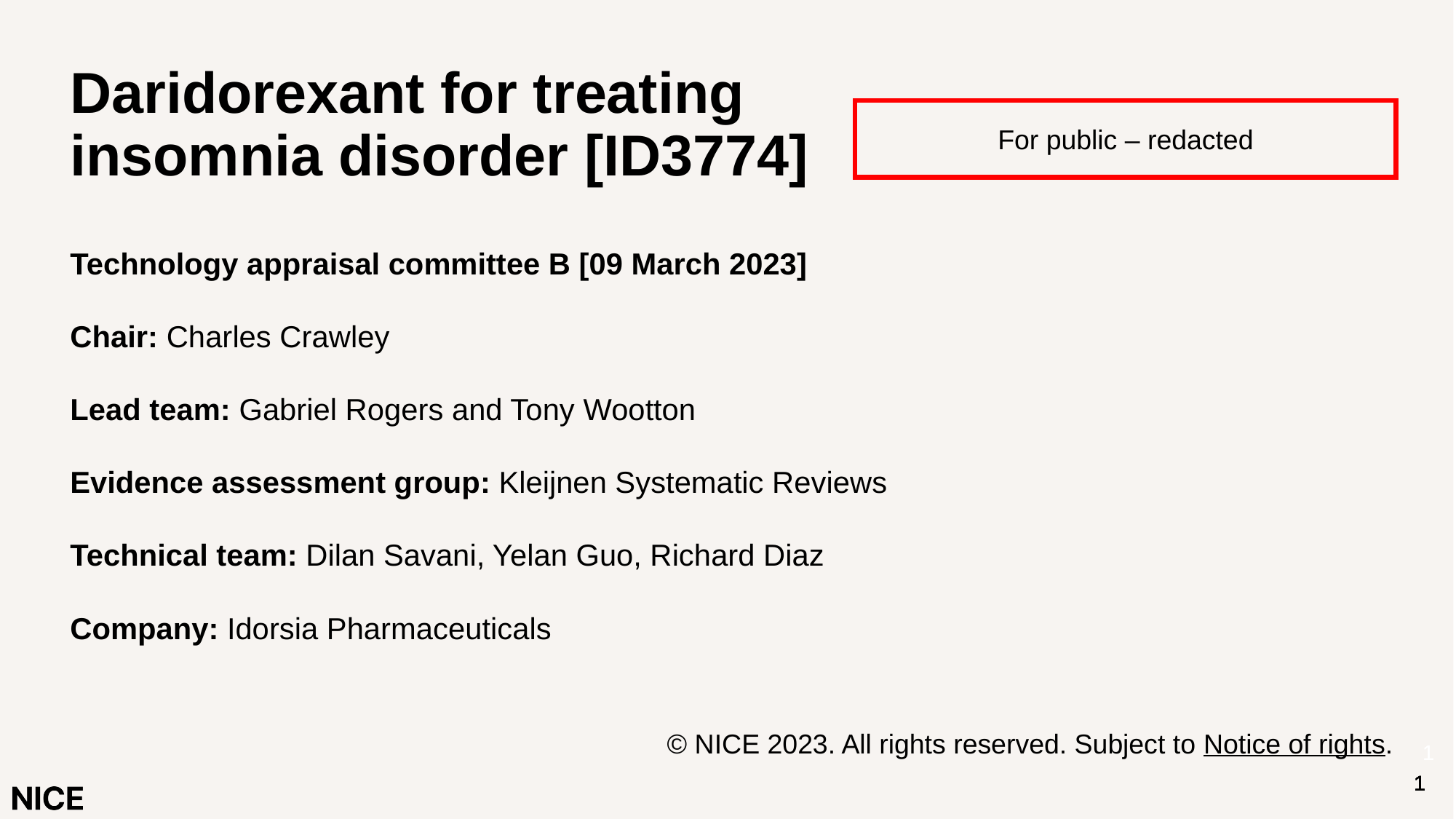

# Daridorexant for treating insomnia disorder [ID3774]
For public – redacted
Technology appraisal committee B [09 March 2023]
Chair: Charles Crawley
Lead team: Gabriel Rogers and Tony Wootton
Evidence assessment group: Kleijnen Systematic Reviews
Technical team: Dilan Savani, Yelan Guo, Richard Diaz
Company: Idorsia Pharmaceuticals
© NICE 2023. All rights reserved. Subject to Notice of rights.